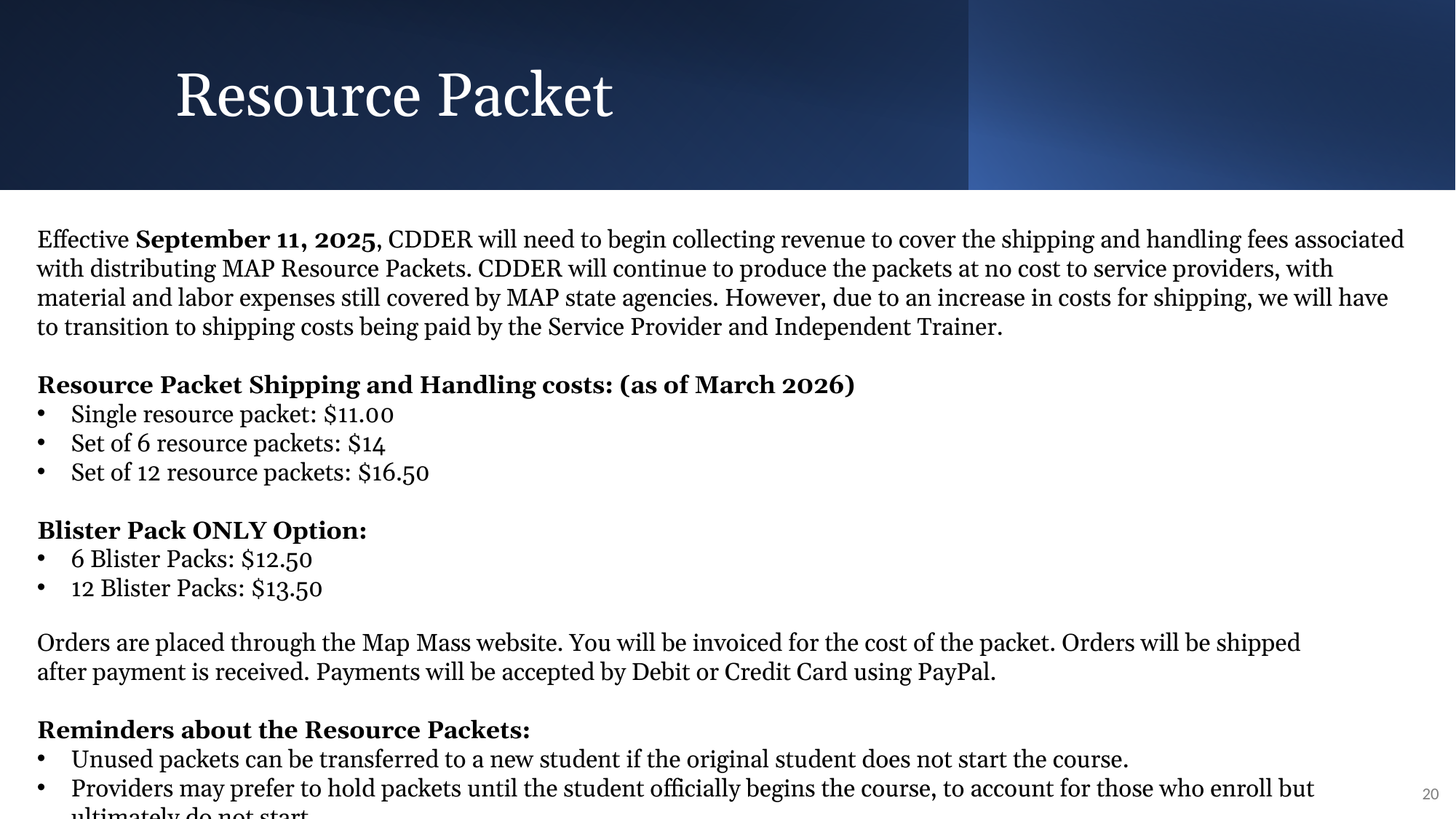

# Resource Packet
Effective September 11, 2025, CDDER will need to begin collecting revenue to cover the shipping and handling fees associated with distributing MAP Resource Packets. CDDER will continue to produce the packets at no cost to service providers, with material and labor expenses still covered by MAP state agencies. However, due to an increase in costs for shipping, we will have to transition to shipping costs being paid by the Service Provider and Independent Trainer.

Resource Packet Shipping and Handling costs: (as of March 2026)
Single resource packet: $11.00
Set of 6 resource packets: $14
Set of 12 resource packets: $16.50

Blister Pack ONLY Option:
6 Blister Packs: $12.50
12 Blister Packs: $13.50

Orders are placed through the Map Mass website. You will be invoiced for the cost of the packet. Orders will be shipped after payment is received. Payments will be accepted by Debit or Credit Card using PayPal.

Reminders about the Resource Packets:
Unused packets can be transferred to a new student if the original student does not start the course.
Providers may prefer to hold packets until the student officially begins the course, to account for those who enroll but ultimately do not start.
20